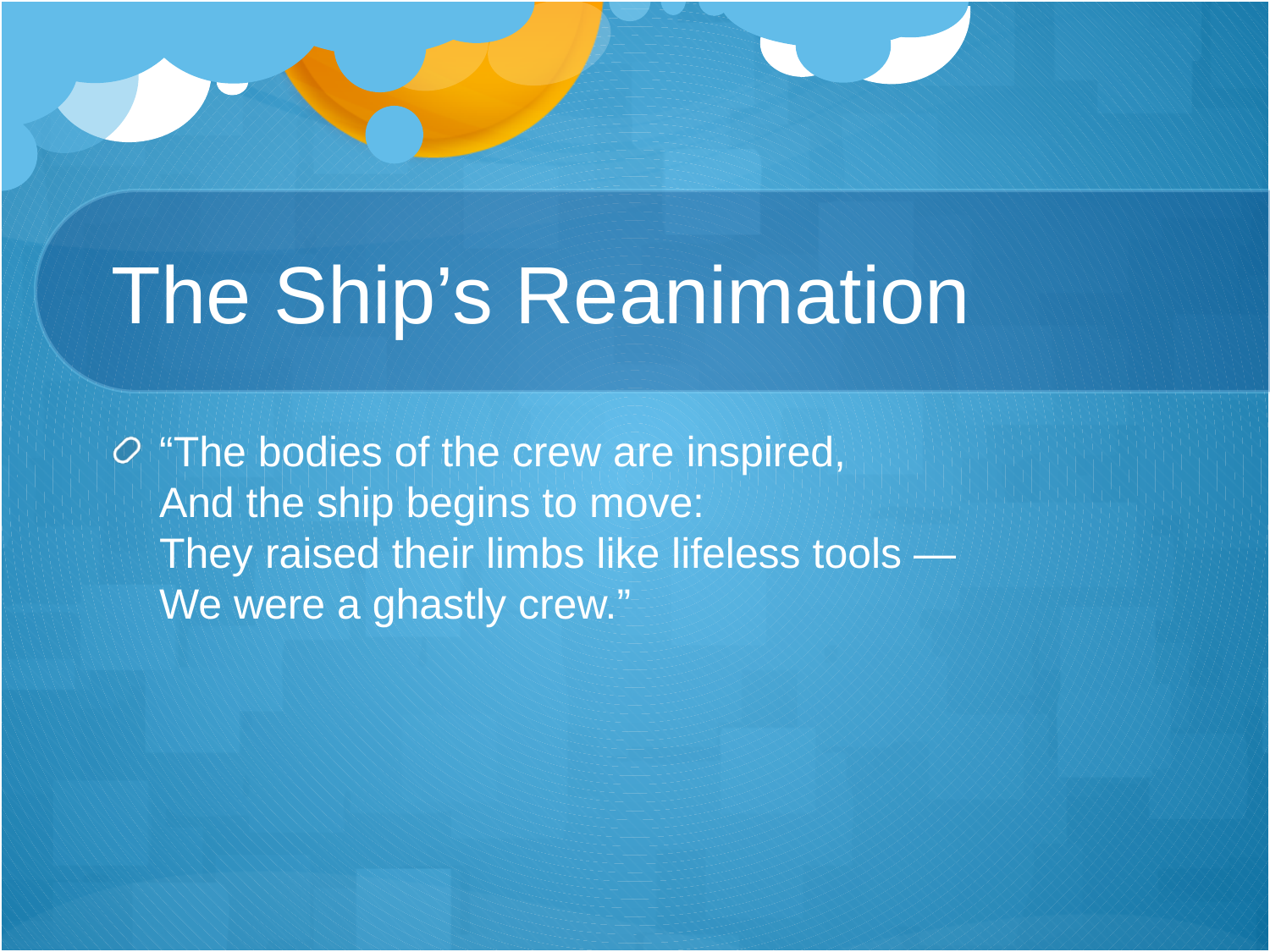

# The Ship’s Reanimation
“The bodies of the crew are inspired,
And the ship begins to move:
They raised their limbs like lifeless tools —
We were a ghastly crew.”